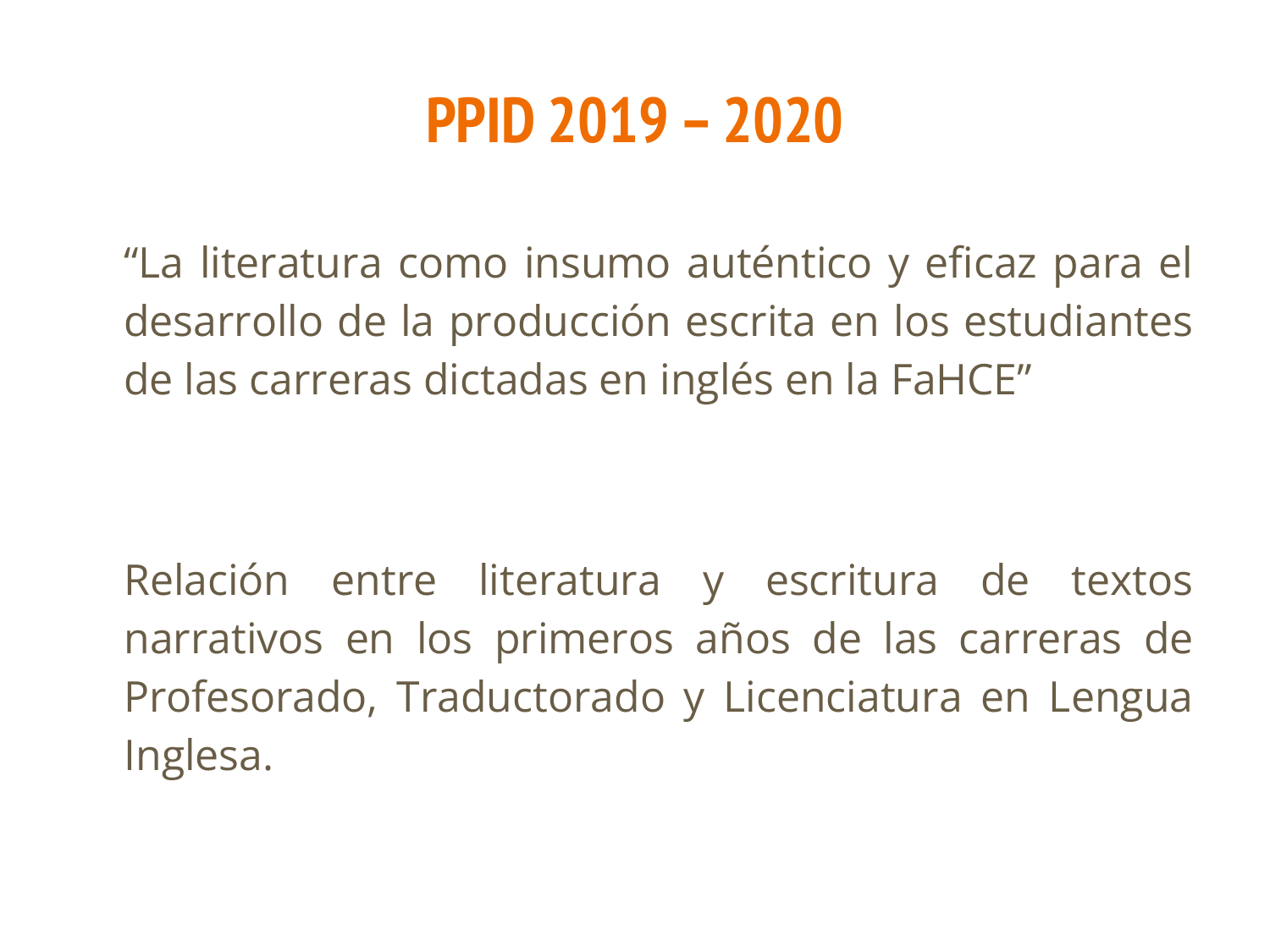

# PPID 2019 – 2020
	“La literatura como insumo auténtico y eficaz para el desarrollo de la producción escrita en los estudiantes de las carreras dictadas en inglés en la FaHCE”

	Relación entre literatura y escritura de textos narrativos en los primeros años de las carreras de Profesorado, Traductorado y Licenciatura en Lengua Inglesa.